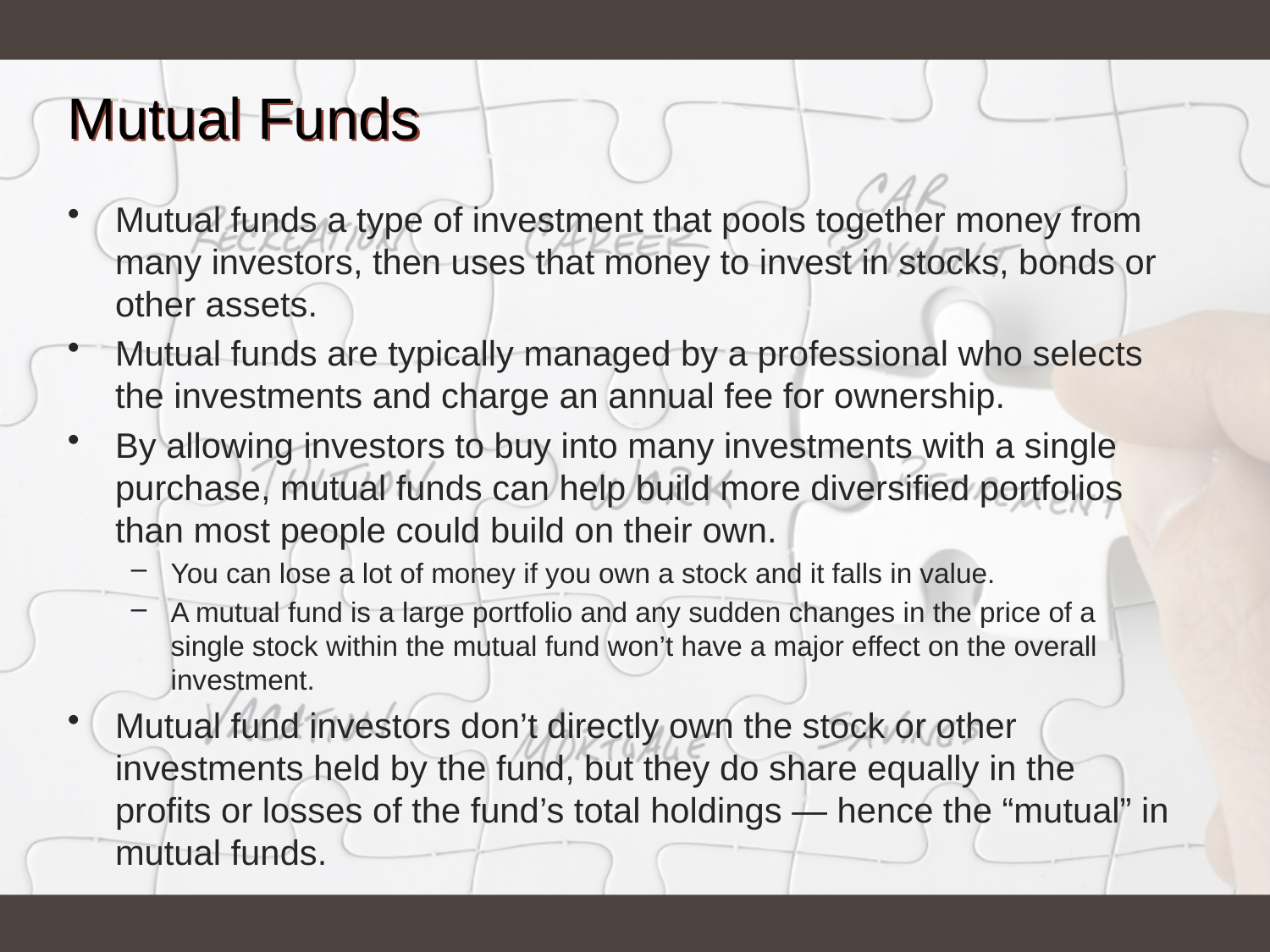

# Mutual Funds
Mutual funds a type of investment that pools together money from many investors, then uses that money to invest in stocks, bonds or other assets.
Mutual funds are typically managed by a professional who selects the investments and charge an annual fee for ownership.
By allowing investors to buy into many investments with a single purchase, mutual funds can help build more diversified portfolios than most people could build on their own.
You can lose a lot of money if you own a stock and it falls in value.
A mutual fund is a large portfolio and any sudden changes in the price of a single stock within the mutual fund won’t have a major effect on the overall investment.
Mutual fund investors don’t directly own the stock or other investments held by the fund, but they do share equally in the profits or losses of the fund’s total holdings — hence the “mutual” in mutual funds.